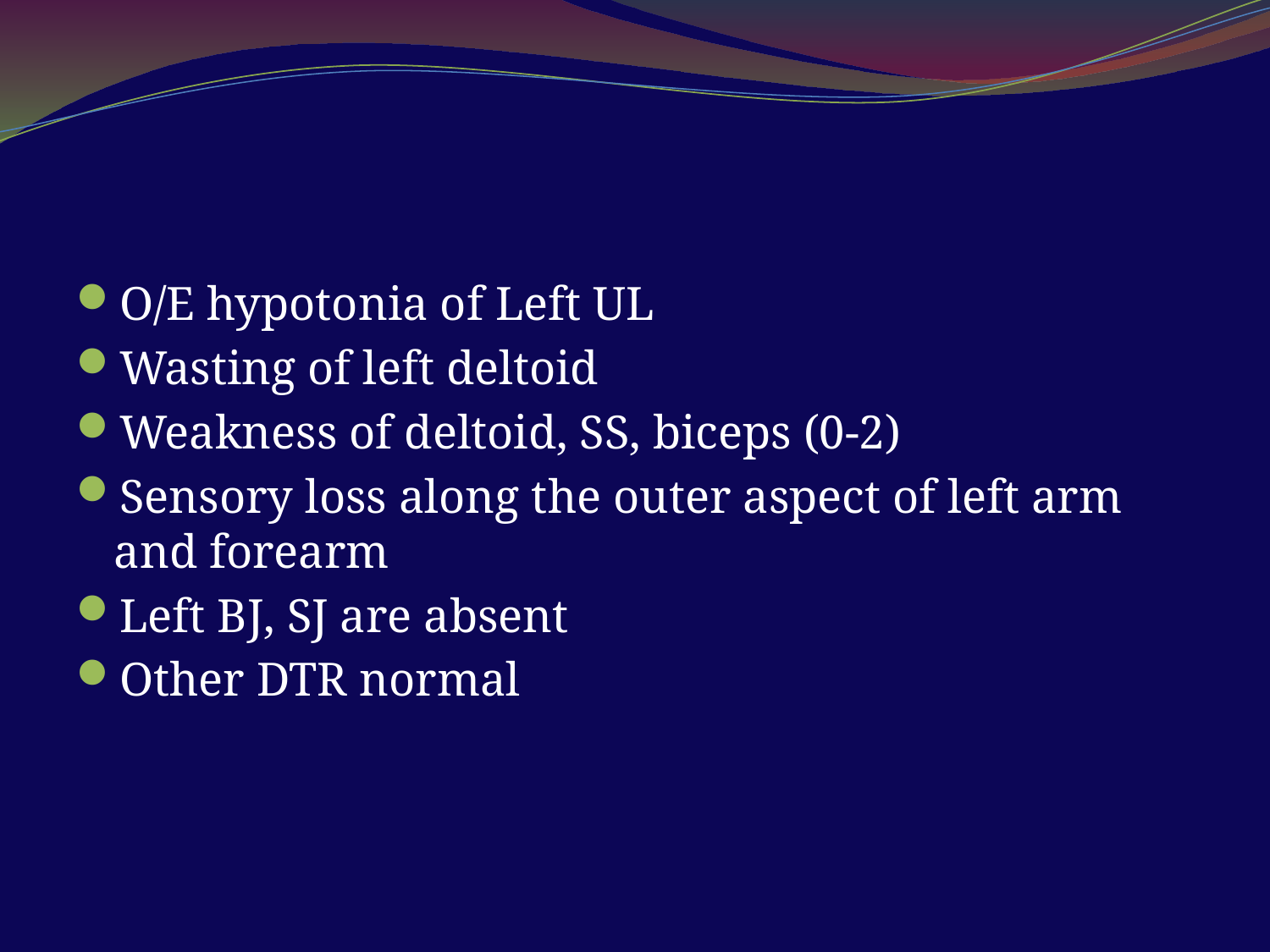

#
O/E hypotonia of Left UL
Wasting of left deltoid
Weakness of deltoid, SS, biceps (0-2)
Sensory loss along the outer aspect of left arm and forearm
Left BJ, SJ are absent
Other DTR normal